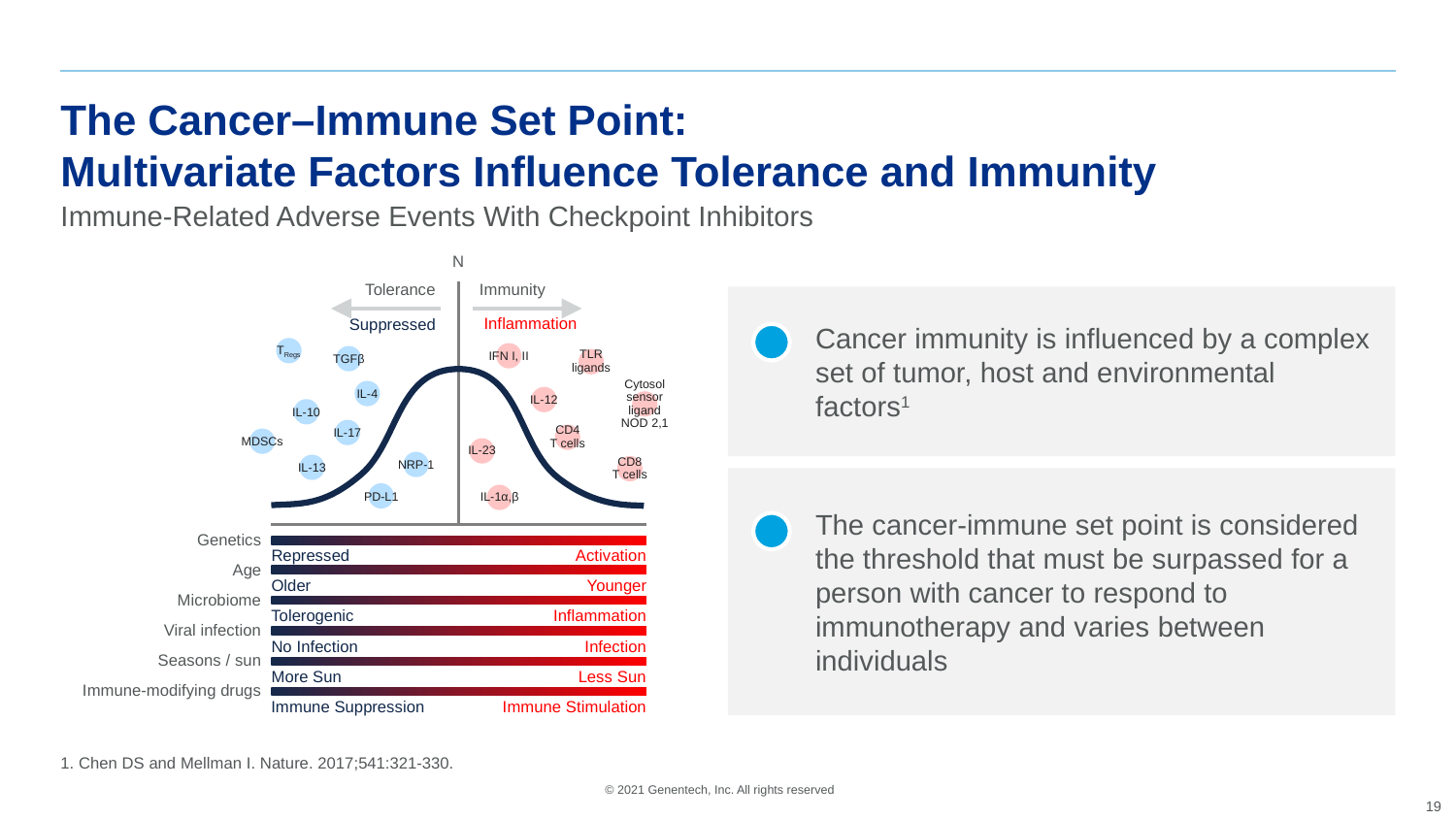

# The Cancer–Immune Set Point: Multivariate Factors Influence Tolerance and Immunity
Immune-Related Adverse Events With Checkpoint Inhibitors
N
Tolerance
Immunity

Inflammation
Suppressed

TRegs

IFN I, II
TLR
ligands
TGFβ

Cytosol
sensor
ligand
NOD 2,1

IL-4

IL-12

IL-10

CD4
T cells
IL-17

MDSCs

IL-23

CD8
T cells
NRP-1
IL-13

PD-L1
IL-1α,β
Genetics

Repressed
Activation
Age

Older
Younger
Microbiome

Inflammation
Tolerogenic
Viral infection

No Infection
Infection
Seasons / sun

More Sun
Less Sun
Immune-modifying drugs

Immune Suppression
Immune Stimulation
Cancer immunity is influenced by a complex set of tumor, host and environmental factors1

The cancer-immune set point is considered the threshold that must be surpassed for a person with cancer to respond to immunotherapy and varies between individuals

1. Chen DS and Mellman I. Nature. 2017;541:321-330.